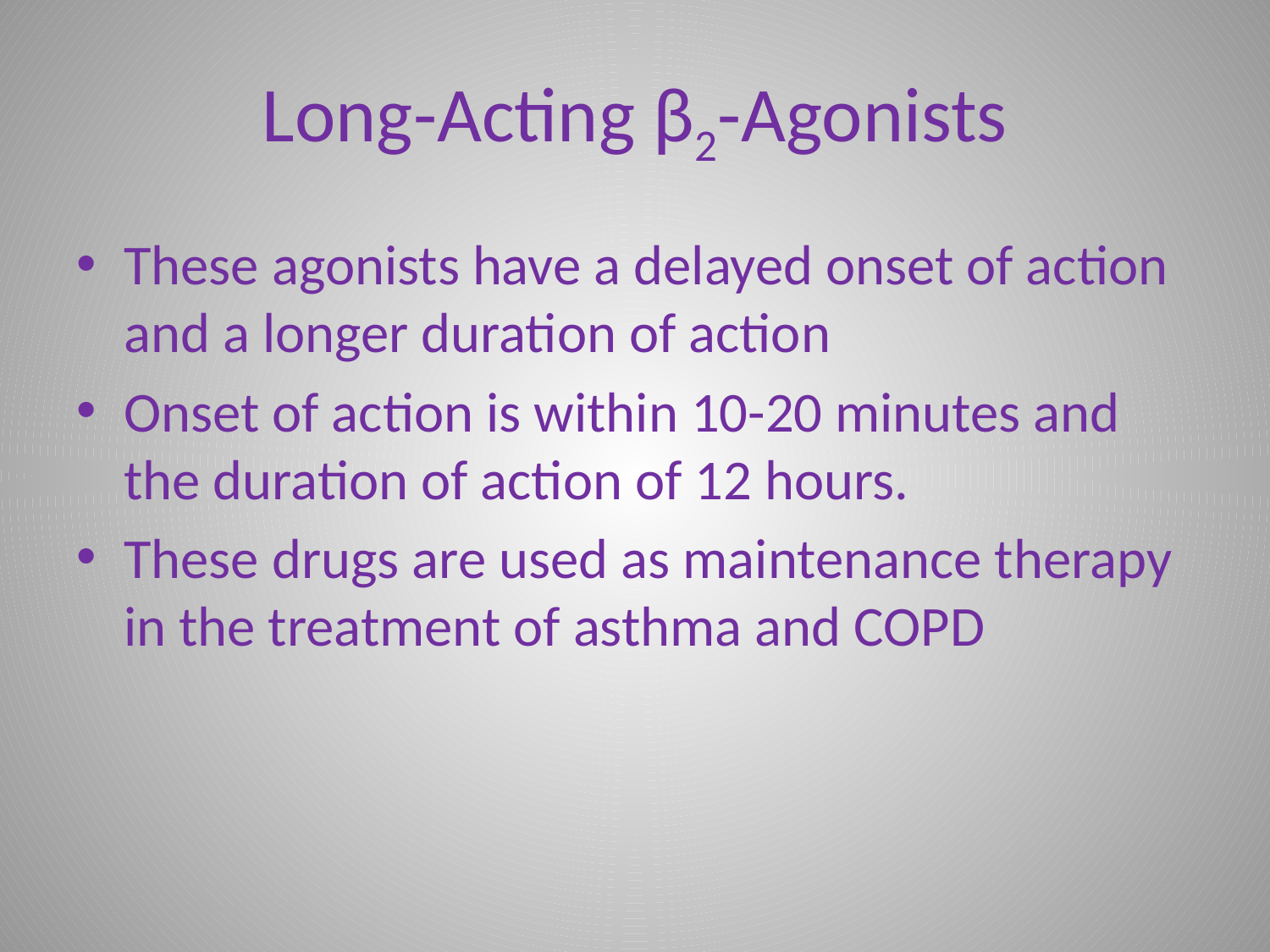

# Long-Acting β2-Agonists
These agonists have a delayed onset of action and a longer duration of action
Onset of action is within 10-20 minutes and the duration of action of 12 hours.
These drugs are used as maintenance therapy in the treatment of asthma and COPD